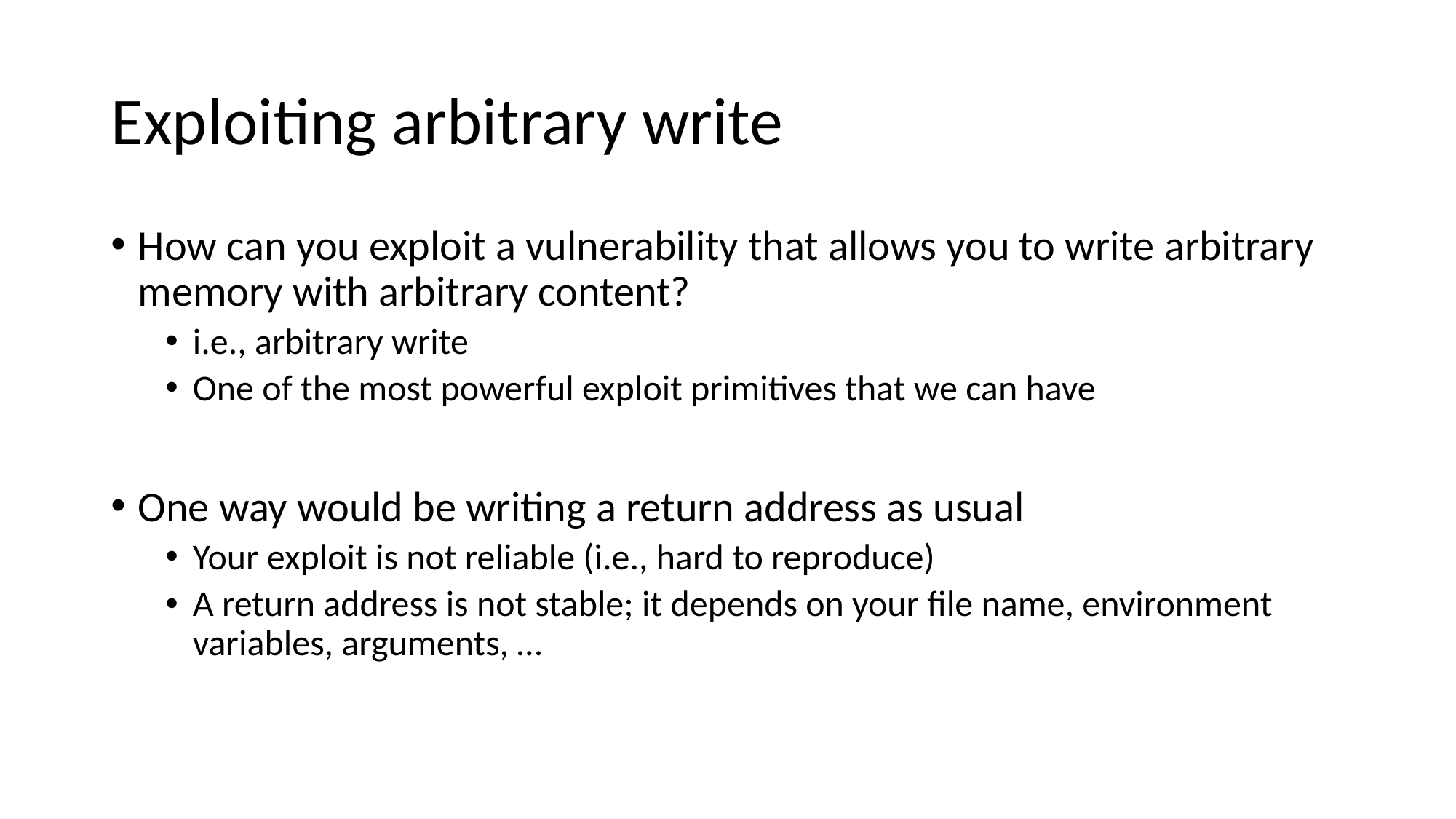

# Exploiting arbitrary write
How can you exploit a vulnerability that allows you to write arbitrary  memory with arbitrary content?
i.e., arbitrary write
One of the most powerful exploit primitives that we can have

One way would be writing a return address as usual
Your exploit is not reliable (i.e., hard to reproduce)
A return address is not stable; it depends on your file name, environment variables, arguments, …